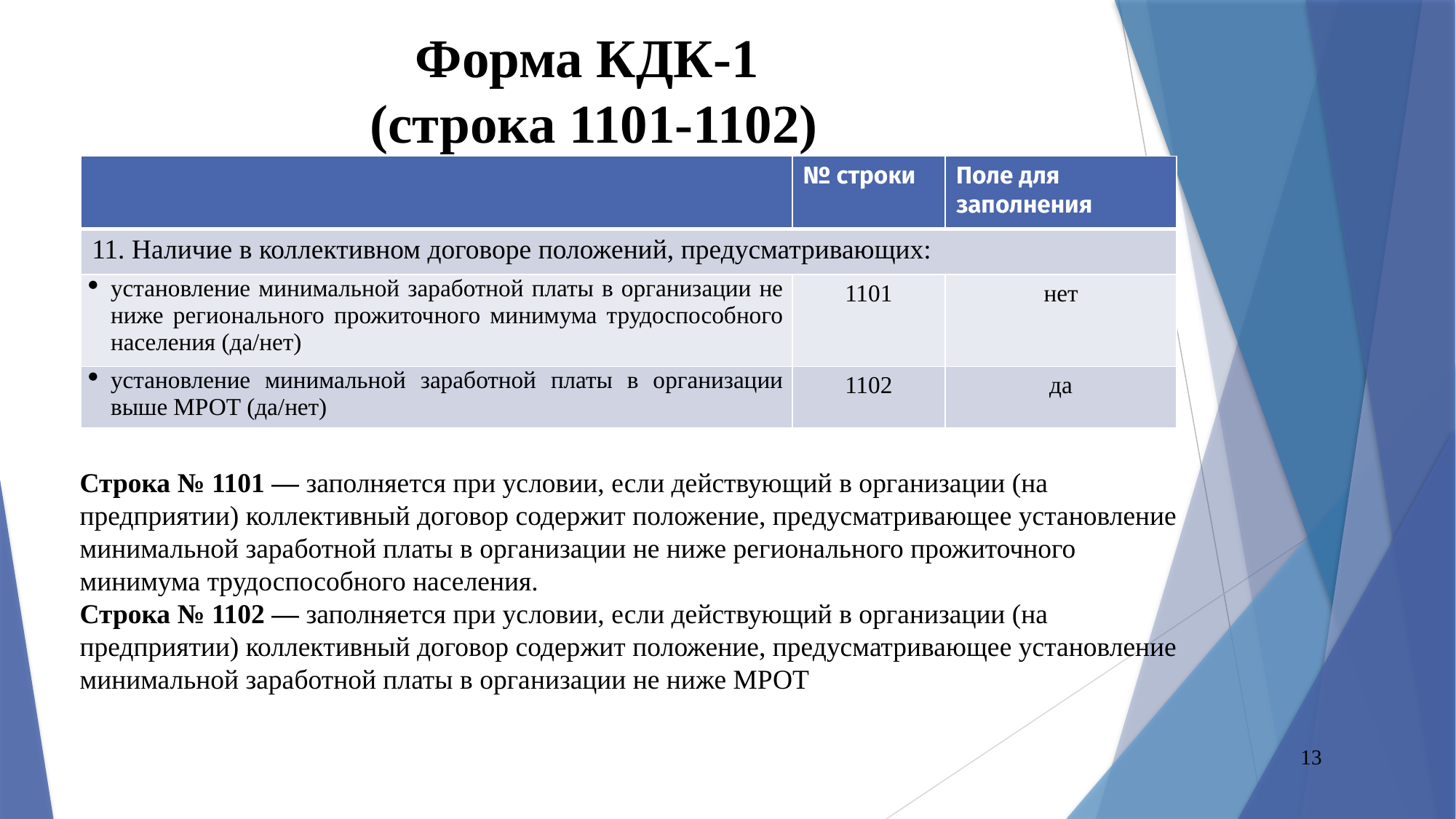

# Форма КДК-1 (строка 1101-1102)
|  | № строки | Поле для заполнения |
| --- | --- | --- |
| 11. Наличие в коллективном договоре положений, предусматривающих: |  |  |
| установление минимальной заработной платы в организации не ниже регионального прожиточного минимума трудоспособного населения (да/нет) | 1101 | нет |
| установление минимальной заработной платы в организации выше МРОТ (да/нет) | 1102 | да |
Строка № 1101 — заполняется при условии, если действующий в организации (на предприятии) коллективный договор содержит положение, предусматривающее установление минимальной заработной платы в организации не ниже регионального прожиточного минимума трудоспособного населения.
Строка № 1102 — заполняется при условии, если действующий в организации (на предприятии) коллективный договор содержит положение, предусматривающее установление минимальной заработной платы в организации не ниже МРОТ
13